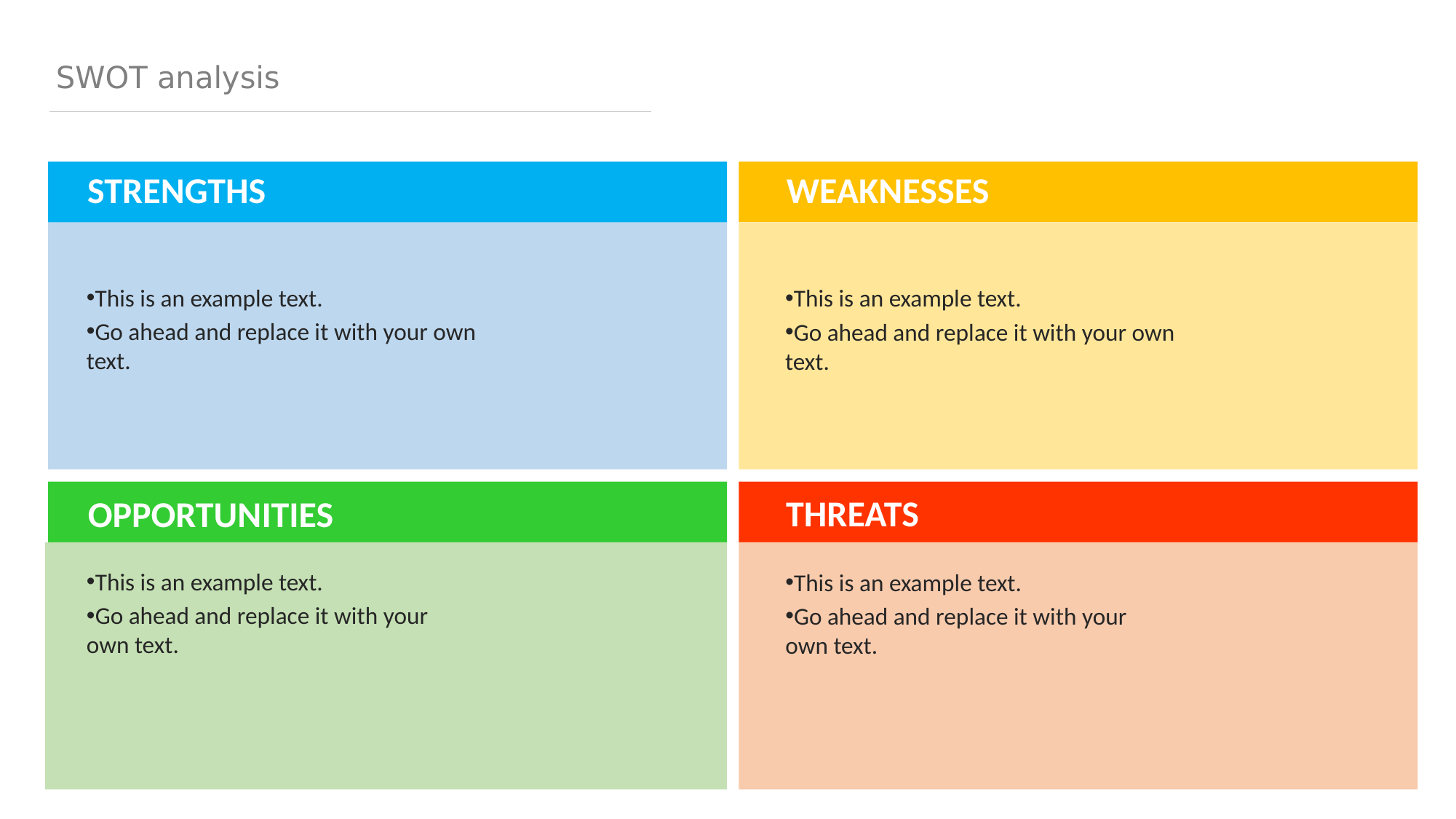

SWOT analysis

STRENGTHS

WEAKNESSES

This is an example text.
Go ahead and replace it with your own text.
This is an example text.
Go ahead and replace it with your own text.

THREATS
OPPORTUNITIES

This is an example text.
Go ahead and replace it with your own text.
This is an example text.
Go ahead and replace it with your own text.